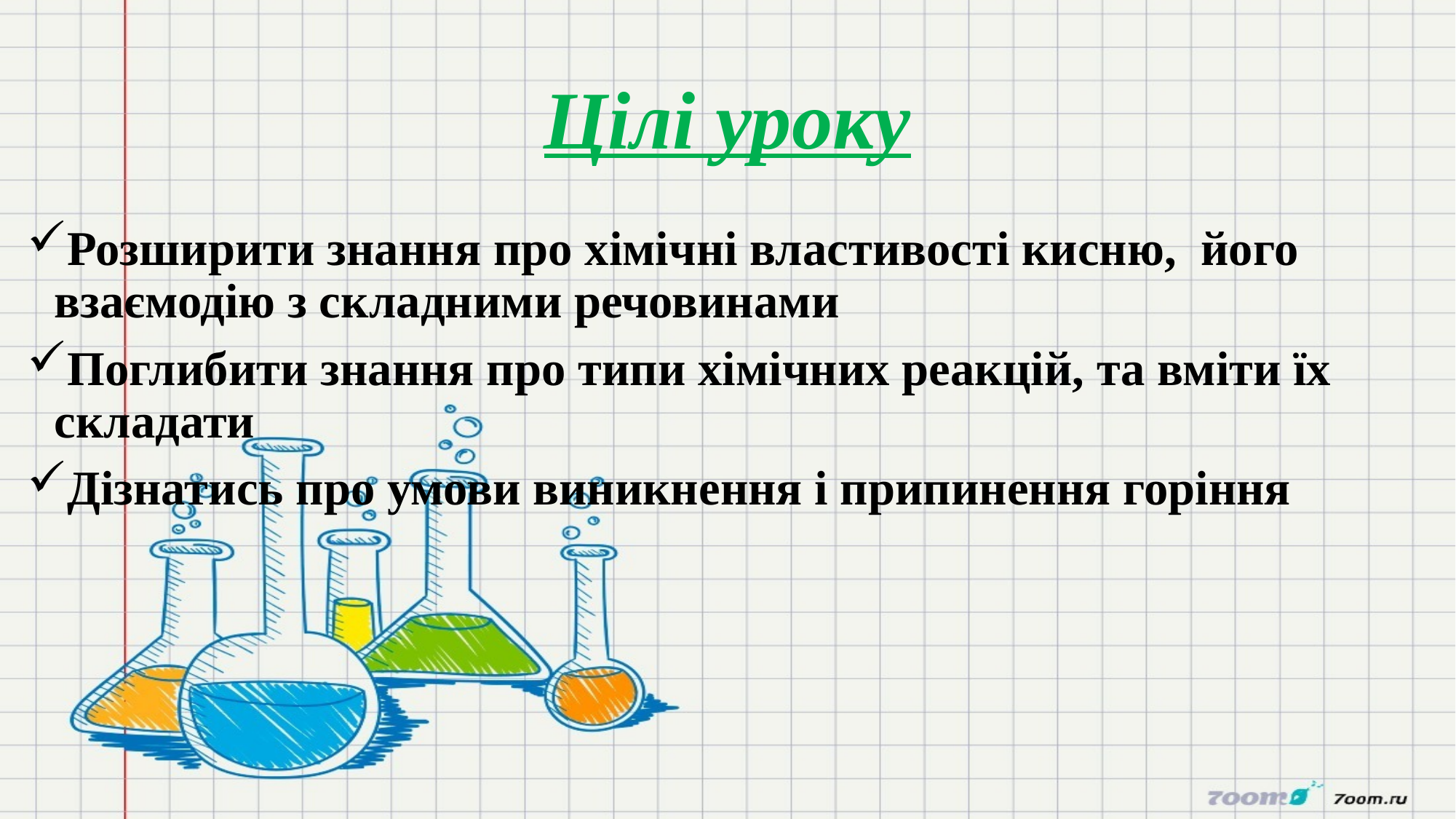

# Цілі уроку
Розширити знання про хімічні властивості кисню,  його взаємодію з складними речовинами
Поглибити знання про типи хімічних реакцій, та вміти їх складати
Дізнатись про умови виникнення і припинення горіння